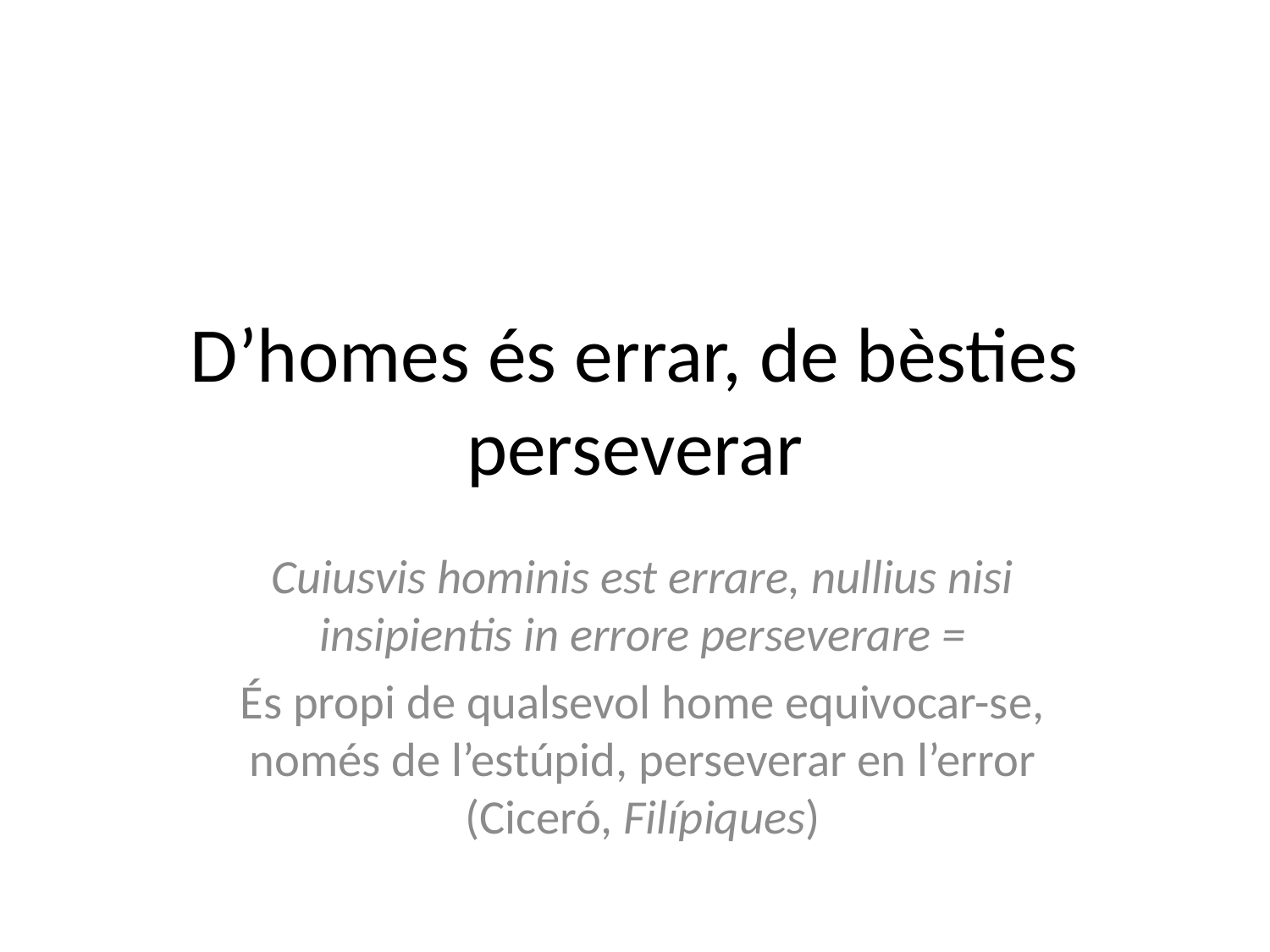

# D’homes és errar, de bèsties perseverar
Cuiusvis hominis est errare, nullius nisi insipientis in errore perseverare =
És propi de qualsevol home equivocar-se, només de l’estúpid, perseverar en l’error (Ciceró, Filípiques)